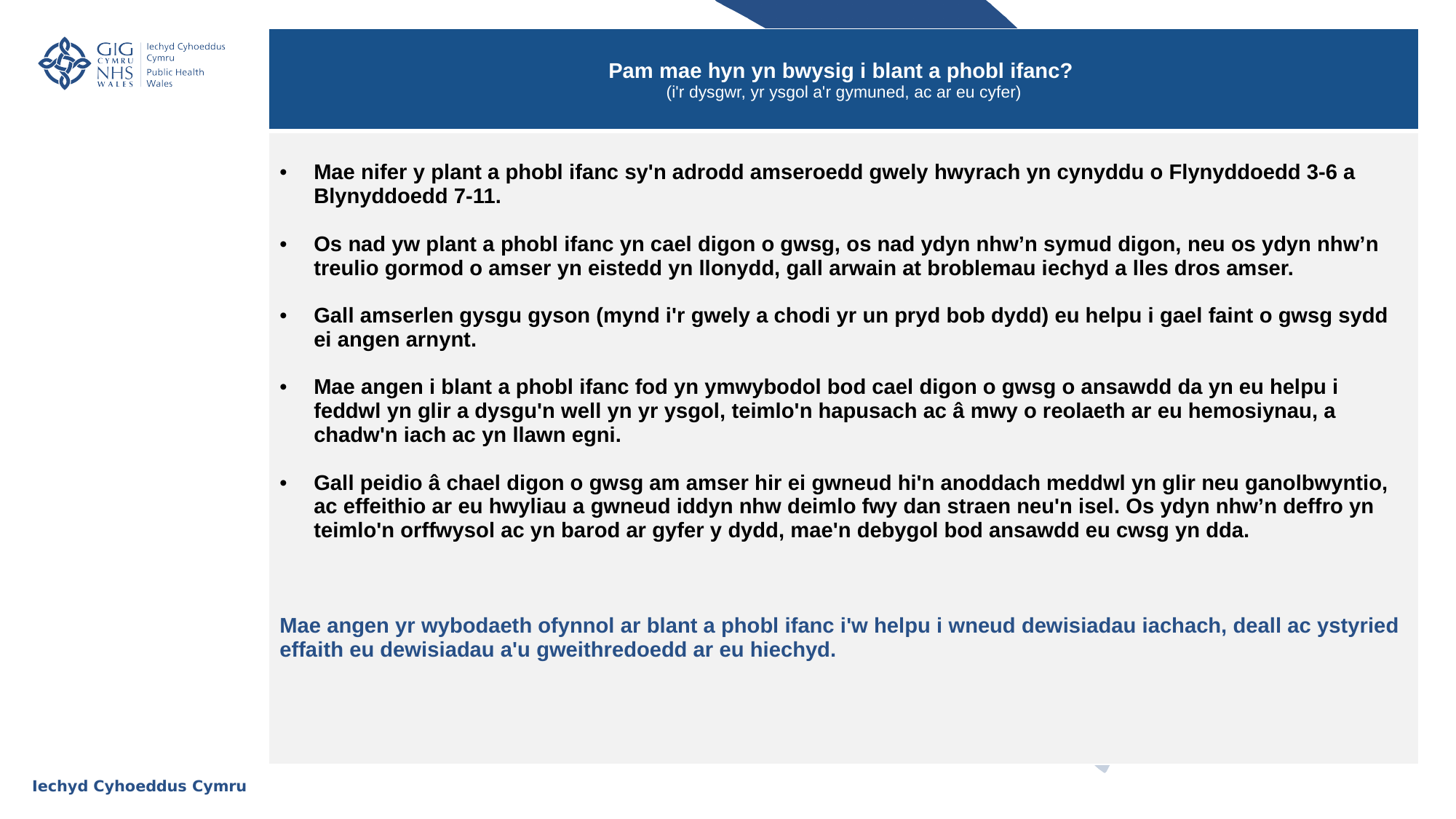

| Pam mae hyn yn bwysig i blant a phobl ifanc?  (i'r dysgwr, yr ysgol a'r gymuned, ac ar eu cyfer) |
| --- |
| Mae nifer y plant a phobl ifanc sy'n adrodd amseroedd gwely hwyrach yn cynyddu o Flynyddoedd 3-6 a Blynyddoedd 7-11. Os nad yw plant a phobl ifanc yn cael digon o gwsg, os nad ydyn nhw’n symud digon, neu os ydyn nhw’n treulio gormod o amser yn eistedd yn llonydd, gall arwain at broblemau iechyd a lles dros amser. Gall amserlen gysgu gyson (mynd i'r gwely a chodi yr un pryd bob dydd) eu helpu i gael faint o gwsg sydd ei angen arnynt.  Mae angen i blant a phobl ifanc fod yn ymwybodol bod cael digon o gwsg o ansawdd da yn eu helpu i feddwl yn glir a dysgu'n well yn yr ysgol, teimlo'n hapusach ac â mwy o reolaeth ar eu hemosiynau, a chadw'n iach ac yn llawn egni. Gall peidio â chael digon o gwsg am amser hir ei gwneud hi'n anoddach meddwl yn glir neu ganolbwyntio, ac effeithio ar eu hwyliau a gwneud iddyn nhw deimlo fwy dan straen neu'n isel. Os ydyn nhw’n deffro yn teimlo'n orffwysol ac yn barod ar gyfer y dydd, mae'n debygol bod ansawdd eu cwsg yn dda. Mae angen yr wybodaeth ofynnol ar blant a phobl ifanc i'w helpu i wneud dewisiadau iachach, deall ac ystyried effaith eu dewisiadau a'u gweithredoedd ar eu hiechyd. |